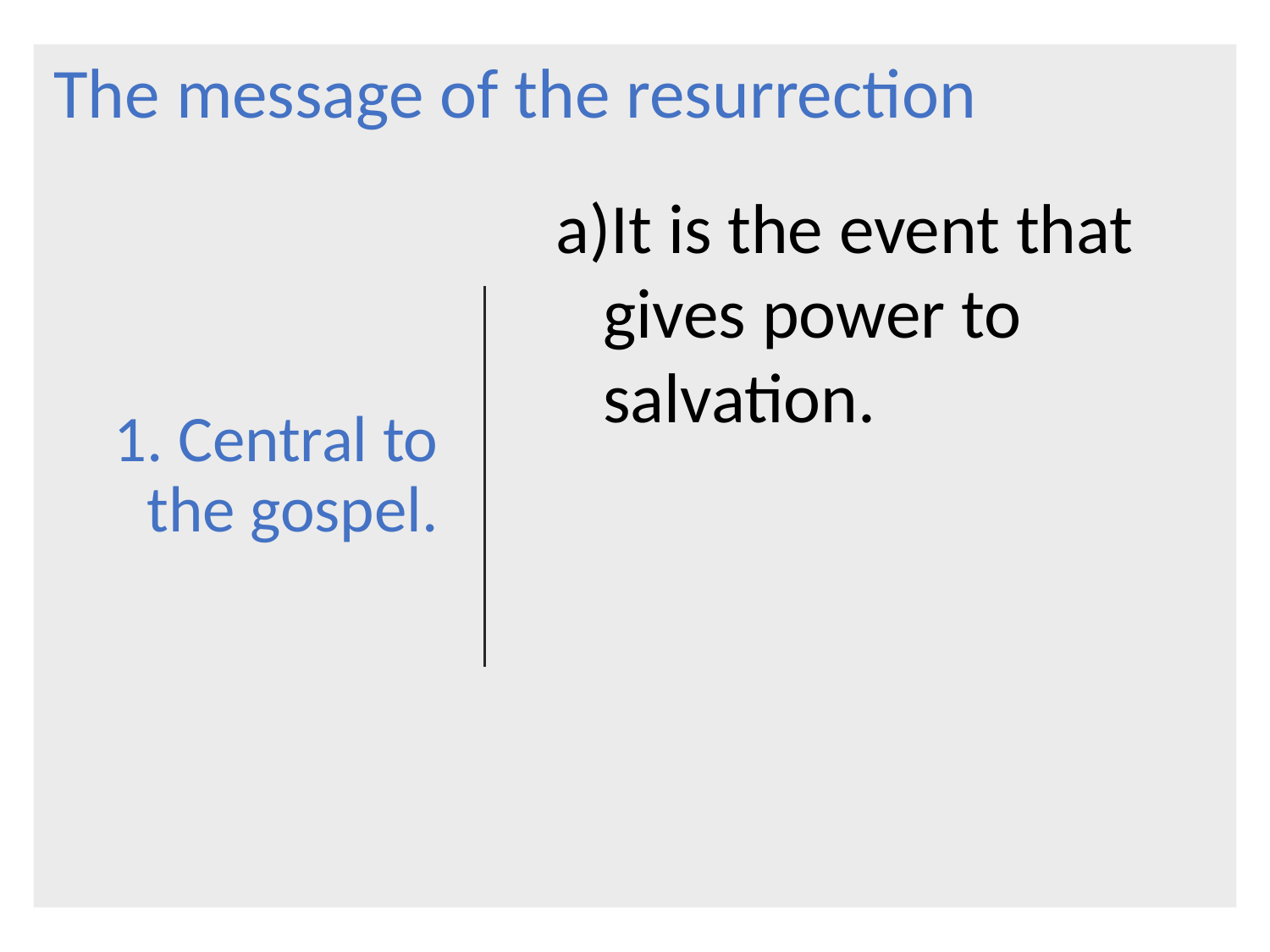

The message of the resurrection
# 1. Central to the gospel.
It is the event that gives power to salvation.